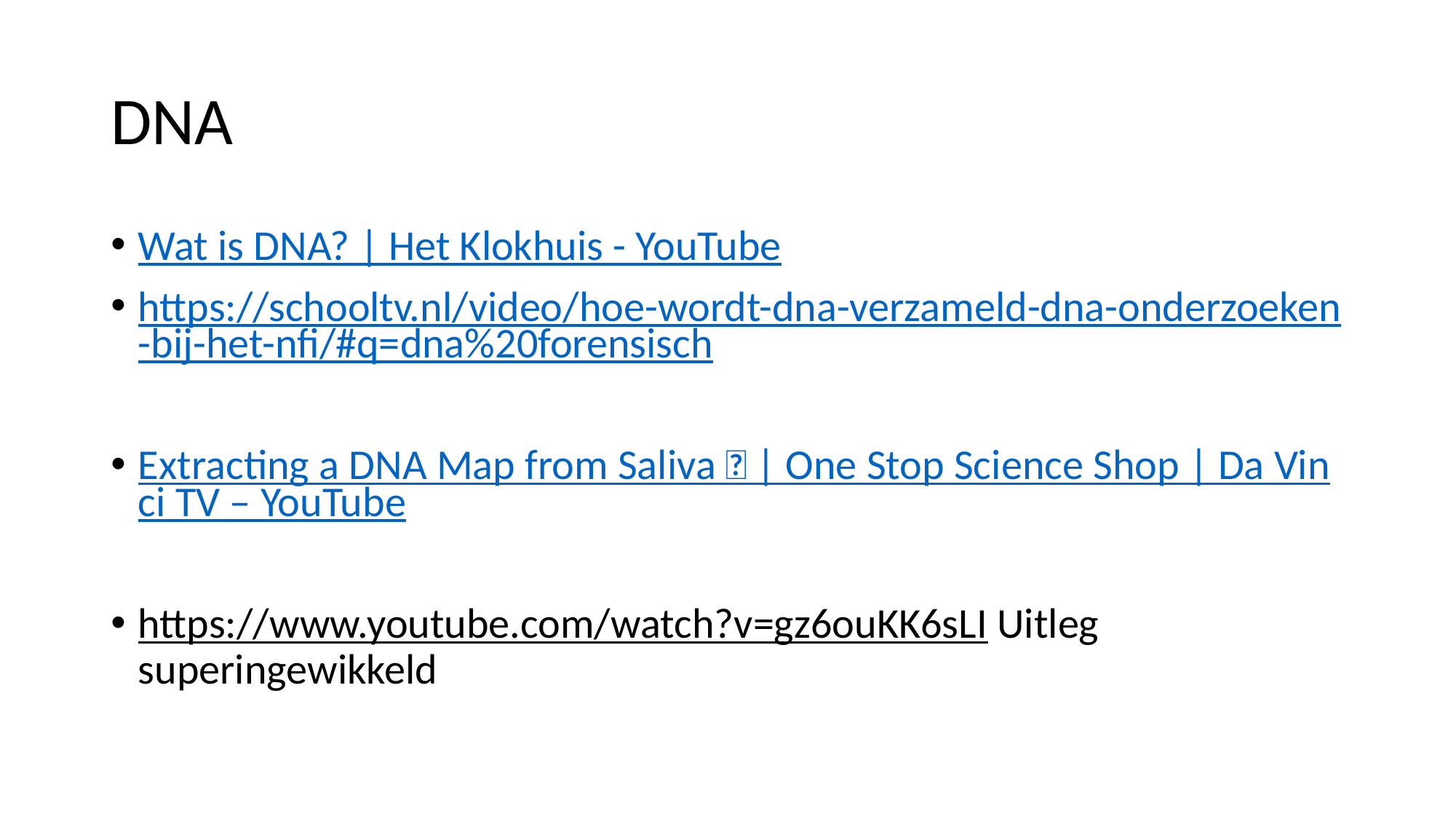

# DNA
Wat is DNA? | Het Klokhuis - YouTube
https://schooltv.nl/video/hoe-wordt-dna-verzameld-dna-onderzoeken-bij-het-nfi/#q=dna%20forensisch

Extracting a DNA Map from Saliva 🧬 | One Stop Science Shop | Da Vinci TV – YouTube

https://www.youtube.com/watch?v=gz6ouKK6sLI Uitleg superingewikkeld